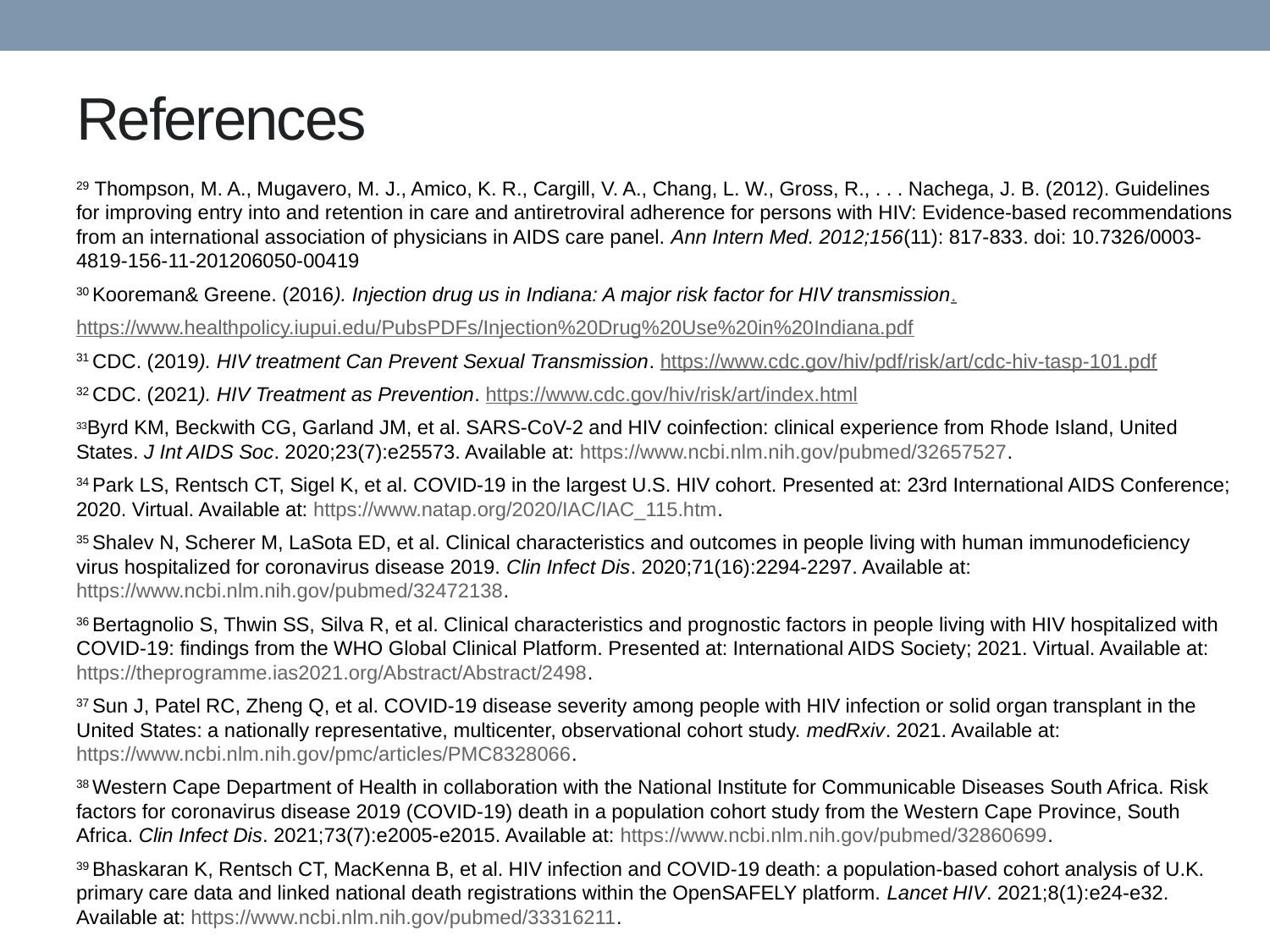

# References
29 Thompson, M. A., Mugavero, M. J., Amico, K. R., Cargill, V. A., Chang, L. W., Gross, R., . . . Nachega, J. B. (2012). Guidelines for improving entry into and retention in care and antiretroviral adherence for persons with HIV: Evidence-based recommendations from an international association of physicians in AIDS care panel. Ann Intern Med. 2012;156(11): 817-833. doi: 10.7326/0003-4819-156-11-201206050-00419
30 Kooreman& Greene. (2016). Injection drug us in Indiana: A major risk factor for HIV transmission.
https://www.healthpolicy.iupui.edu/PubsPDFs/Injection%20Drug%20Use%20in%20Indiana.pdf
31 CDC. (2019). HIV treatment Can Prevent Sexual Transmission. https://www.cdc.gov/hiv/pdf/risk/art/cdc-hiv-tasp-101.pdf
32 CDC. (2021). HIV Treatment as Prevention. https://www.cdc.gov/hiv/risk/art/index.html
33Byrd KM, Beckwith CG, Garland JM, et al. SARS-CoV-2 and HIV coinfection: clinical experience from Rhode Island, United States. J Int AIDS Soc. 2020;23(7):e25573. Available at: https://www.ncbi.nlm.nih.gov/pubmed/32657527.
34 Park LS, Rentsch CT, Sigel K, et al. COVID-19 in the largest U.S. HIV cohort. Presented at: 23rd International AIDS Conference; 2020. Virtual. Available at: https://www.natap.org/2020/IAC/IAC_115.htm.
35 Shalev N, Scherer M, LaSota ED, et al. Clinical characteristics and outcomes in people living with human immunodeficiency virus hospitalized for coronavirus disease 2019. Clin Infect Dis. 2020;71(16):2294-2297. Available at: https://www.ncbi.nlm.nih.gov/pubmed/32472138.
36 Bertagnolio S, Thwin SS, Silva R, et al. Clinical characteristics and prognostic factors in people living with HIV hospitalized with COVID-19: findings from the WHO Global Clinical Platform. Presented at: International AIDS Society; 2021. Virtual. Available at: https://theprogramme.ias2021.org/Abstract/Abstract/2498.
37 Sun J, Patel RC, Zheng Q, et al. COVID-19 disease severity among people with HIV infection or solid organ transplant in the United States: a nationally representative, multicenter, observational cohort study. medRxiv. 2021. Available at: https://www.ncbi.nlm.nih.gov/pmc/articles/PMC8328066.
38 Western Cape Department of Health in collaboration with the National Institute for Communicable Diseases South Africa. Risk factors for coronavirus disease 2019 (COVID-19) death in a population cohort study from the Western Cape Province, South Africa. Clin Infect Dis. 2021;73(7):e2005-e2015. Available at: https://www.ncbi.nlm.nih.gov/pubmed/32860699.
39 Bhaskaran K, Rentsch CT, MacKenna B, et al. HIV infection and COVID-19 death: a population-based cohort analysis of U.K. primary care data and linked national death registrations within the OpenSAFELY platform. Lancet HIV. 2021;8(1):e24-e32. Available at: https://www.ncbi.nlm.nih.gov/pubmed/33316211.